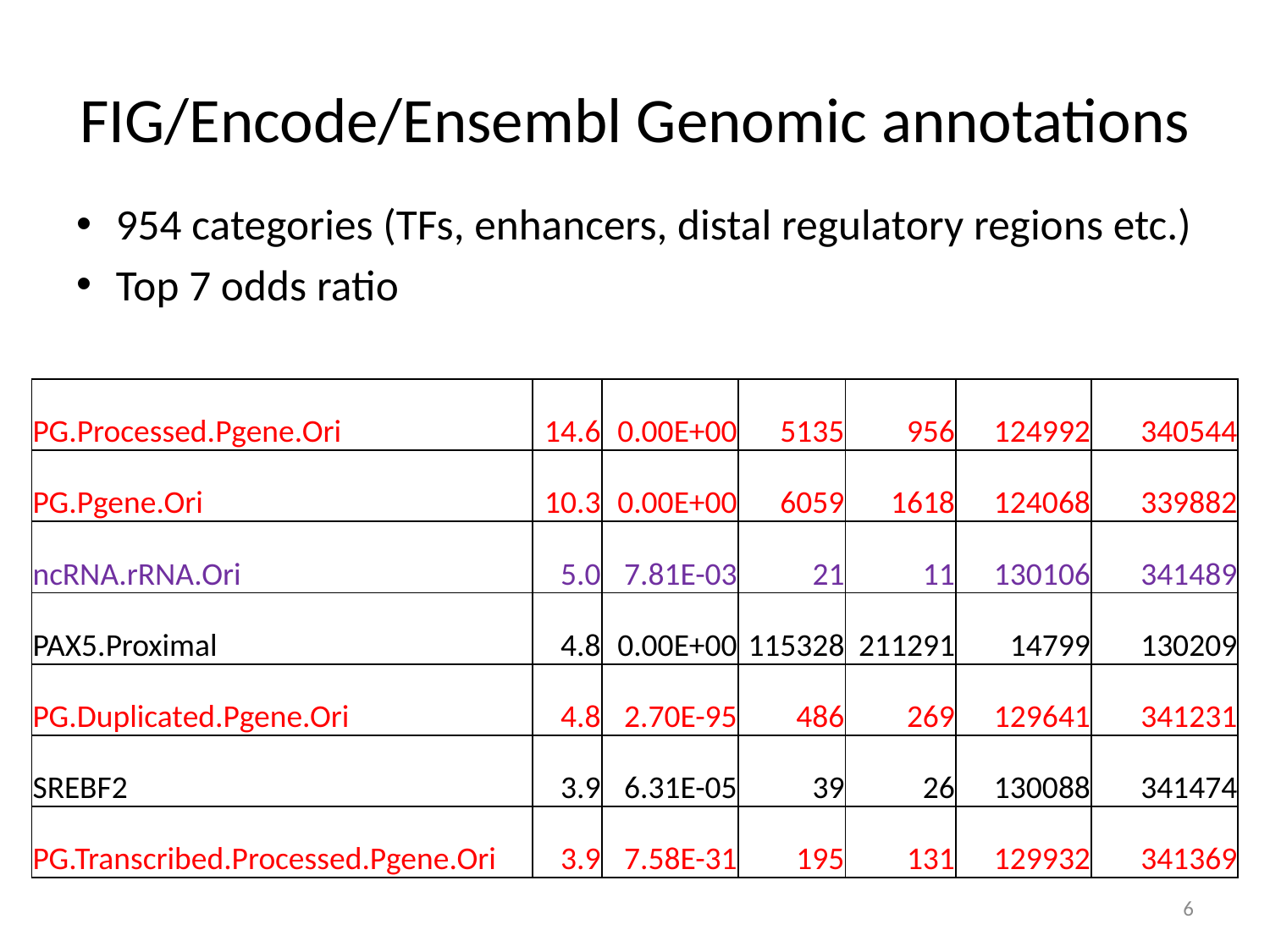

# FIG/Encode/Ensembl Genomic annotations
954 categories (TFs, enhancers, distal regulatory regions etc.)
Top 7 odds ratio

| PG.Processed.Pgene.Ori | 14.6 | 0.00E+00 | 5135 | 956 | 124992 | 340544 |
| --- | --- | --- | --- | --- | --- | --- |
| PG.Pgene.Ori | 10.3 | 0.00E+00 | 6059 | 1618 | 124068 | 339882 |
| ncRNA.rRNA.Ori | 5.0 | 7.81E-03 | 21 | 11 | 130106 | 341489 |
| PAX5.Proximal | 4.8 | 0.00E+00 | 115328 | 211291 | 14799 | 130209 |
| PG.Duplicated.Pgene.Ori | 4.8 | 2.70E-95 | 486 | 269 | 129641 | 341231 |
| SREBF2 | 3.9 | 6.31E-05 | 39 | 26 | 130088 | 341474 |
| PG.Transcribed.Processed.Pgene.Ori | 3.9 | 7.58E-31 | 195 | 131 | 129932 | 341369 |
6